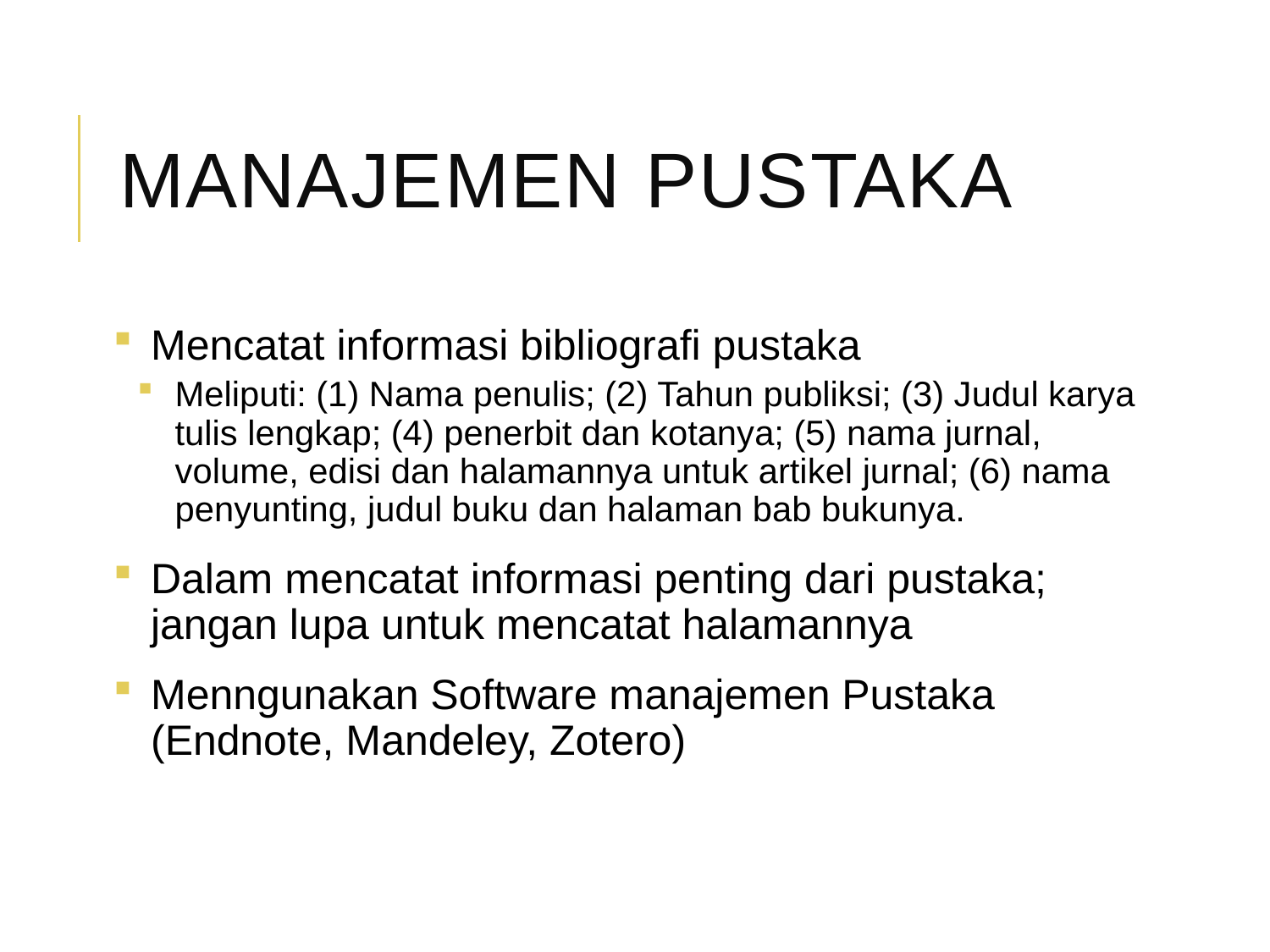

# Manajemen Pustaka
Mencatat informasi bibliografi pustaka
Meliputi: (1) Nama penulis; (2) Tahun publiksi; (3) Judul karya tulis lengkap; (4) penerbit dan kotanya; (5) nama jurnal, volume, edisi dan halamannya untuk artikel jurnal; (6) nama penyunting, judul buku dan halaman bab bukunya.
Dalam mencatat informasi penting dari pustaka; jangan lupa untuk mencatat halamannya
Menngunakan Software manajemen Pustaka (Endnote, Mandeley, Zotero)